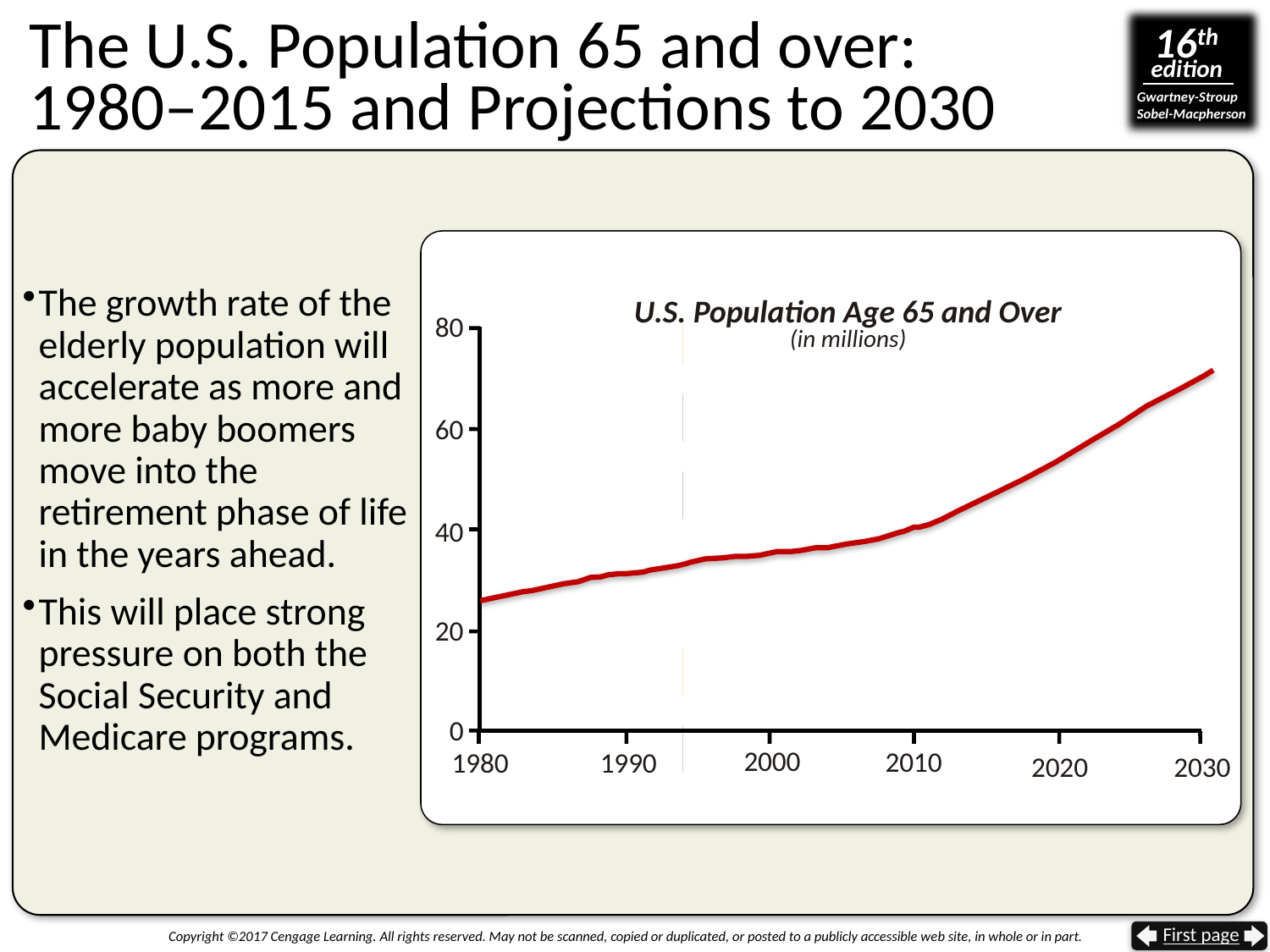

# The U.S. Population 65 and over: 1980–2015 and Projections to 2030

The growth rate of the elderly population will accelerate as more and more baby boomers move into the retirement phase of life in the years ahead.
This will place strong pressure on both the Social Security and Medicare programs.
U.S. Population Age 65 and Over
(in millions)
80

60

40
20

0

2000
2010
1980
1990
2020
2030